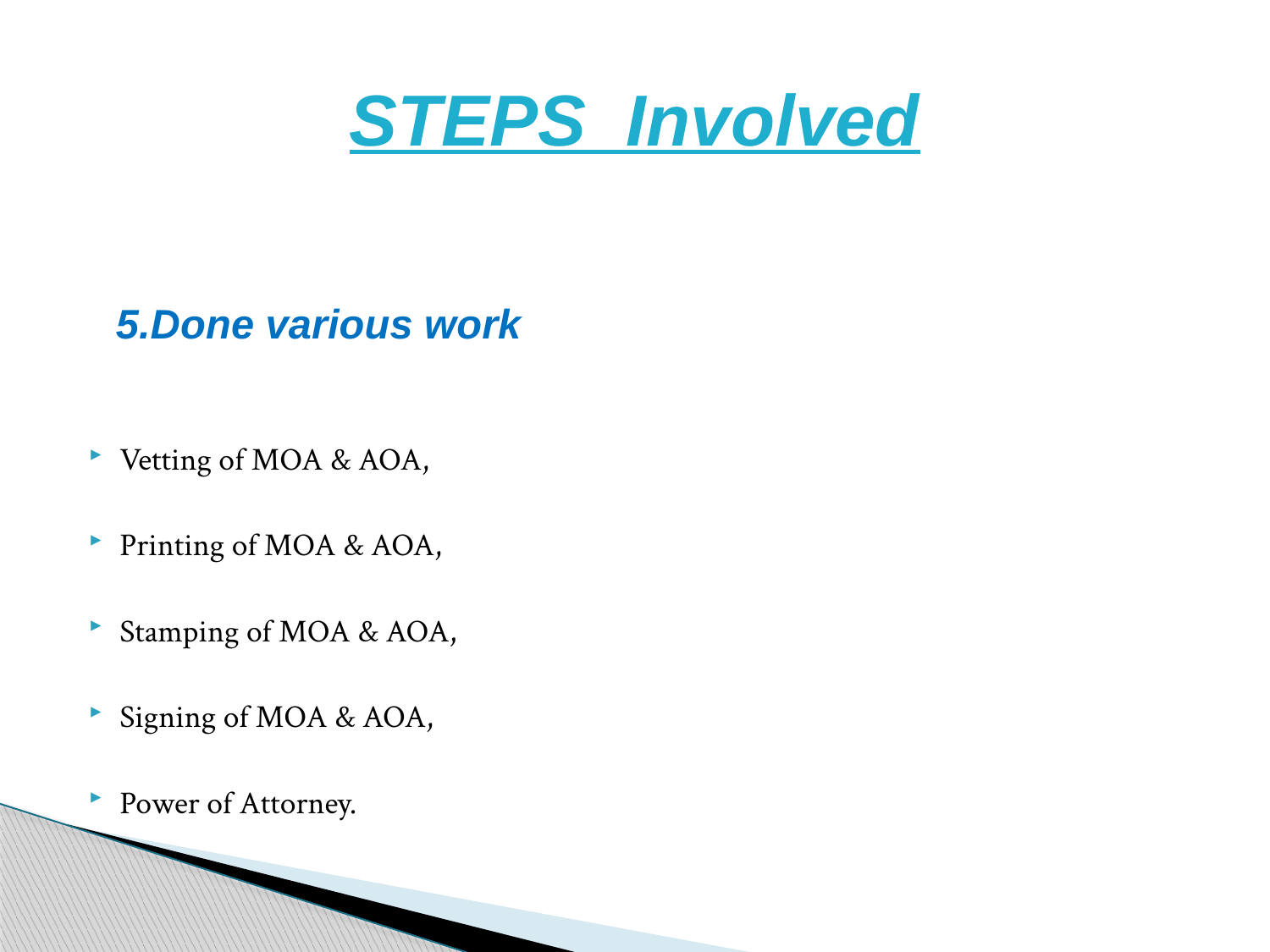

# STEPS  Involved

   5.Done various work

Vetting of MOA & AOA,

Printing of MOA & AOA,

Stamping of MOA & AOA,

Signing of MOA & AOA,

Power of Attorney.